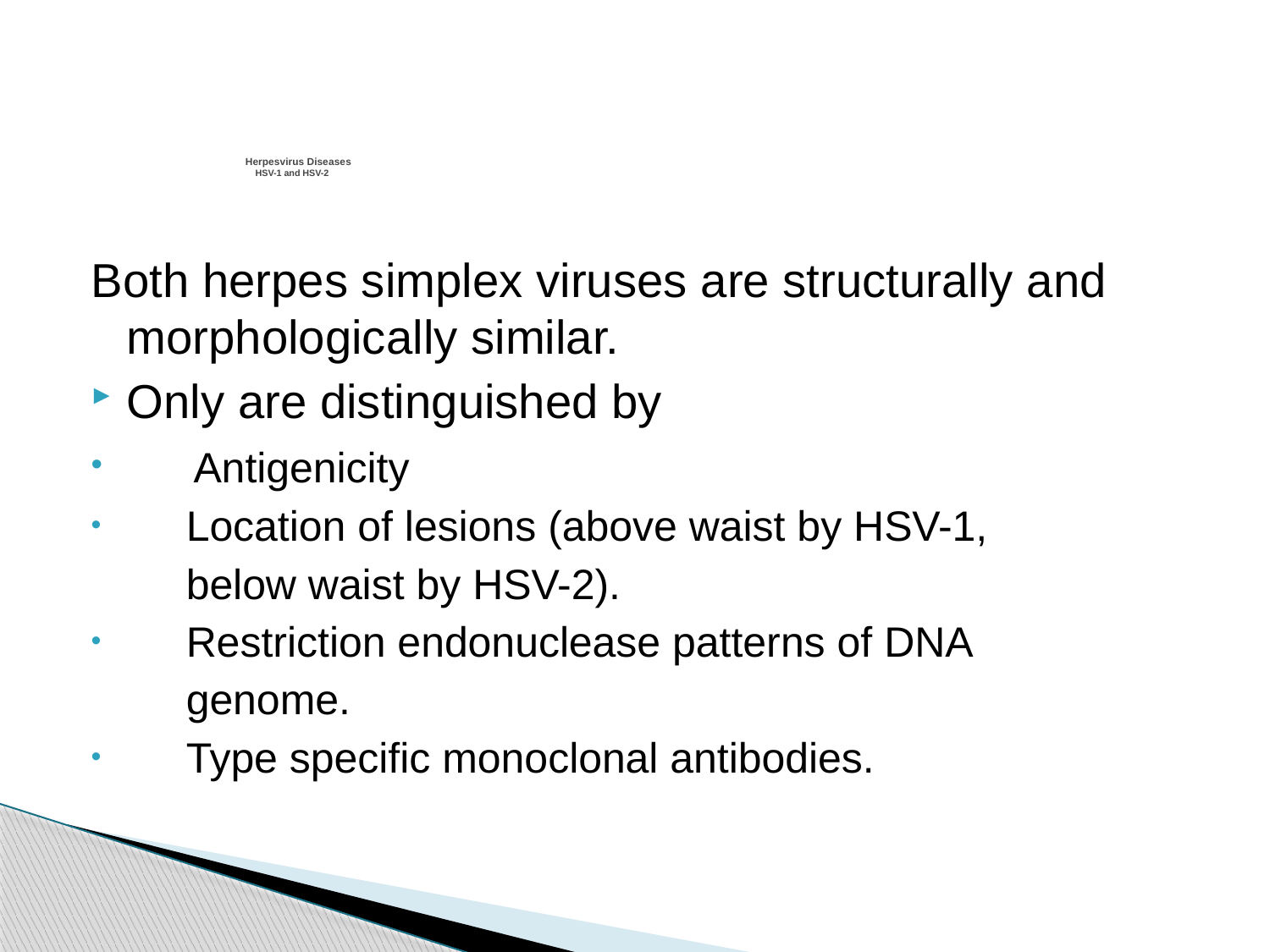

# Herpesvirus Diseases HSV-1 and HSV-2
Both herpes simplex viruses are structurally and morphologically similar.
Only are distinguished by
     Antigenicity
     Location of lesions (above waist by HSV-1,
        below waist by HSV-2).
     Restriction endonuclease patterns of DNA
        genome.
     Type specific monoclonal antibodies.